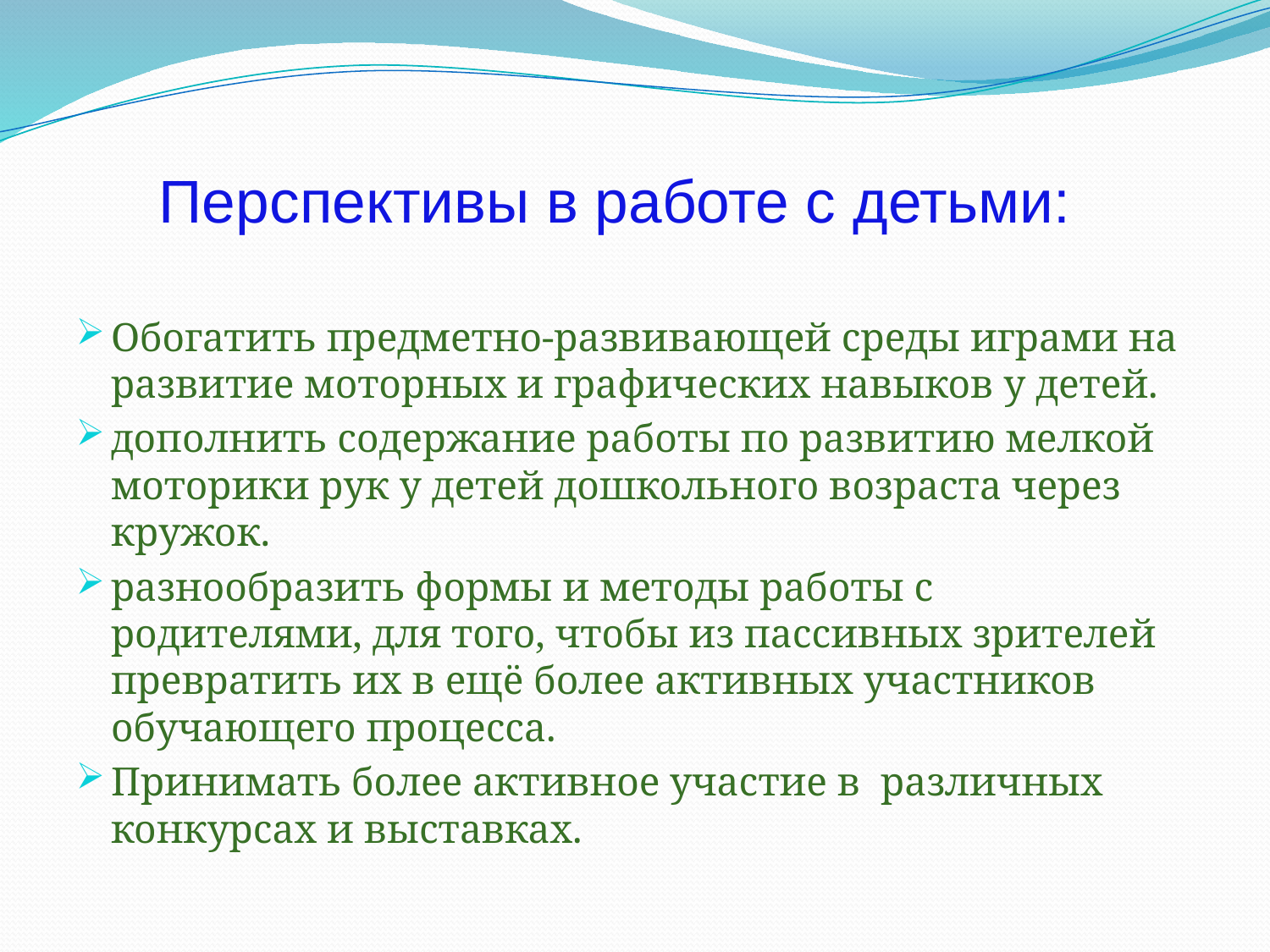

# Перспективы в работе с детьми:
Обогатить предметно-развивающей среды играми на развитие моторных и графических навыков у детей.
дополнить содержание работы по развитию мелкой моторики рук у детей дошкольного возраста через кружок.
разнообразить формы и методы работы с родителями, для того, чтобы из пассивных зрителей превратить их в ещё более активных участников обучающего процесса.
Принимать более активное участие в  различных конкурсах и выставках.